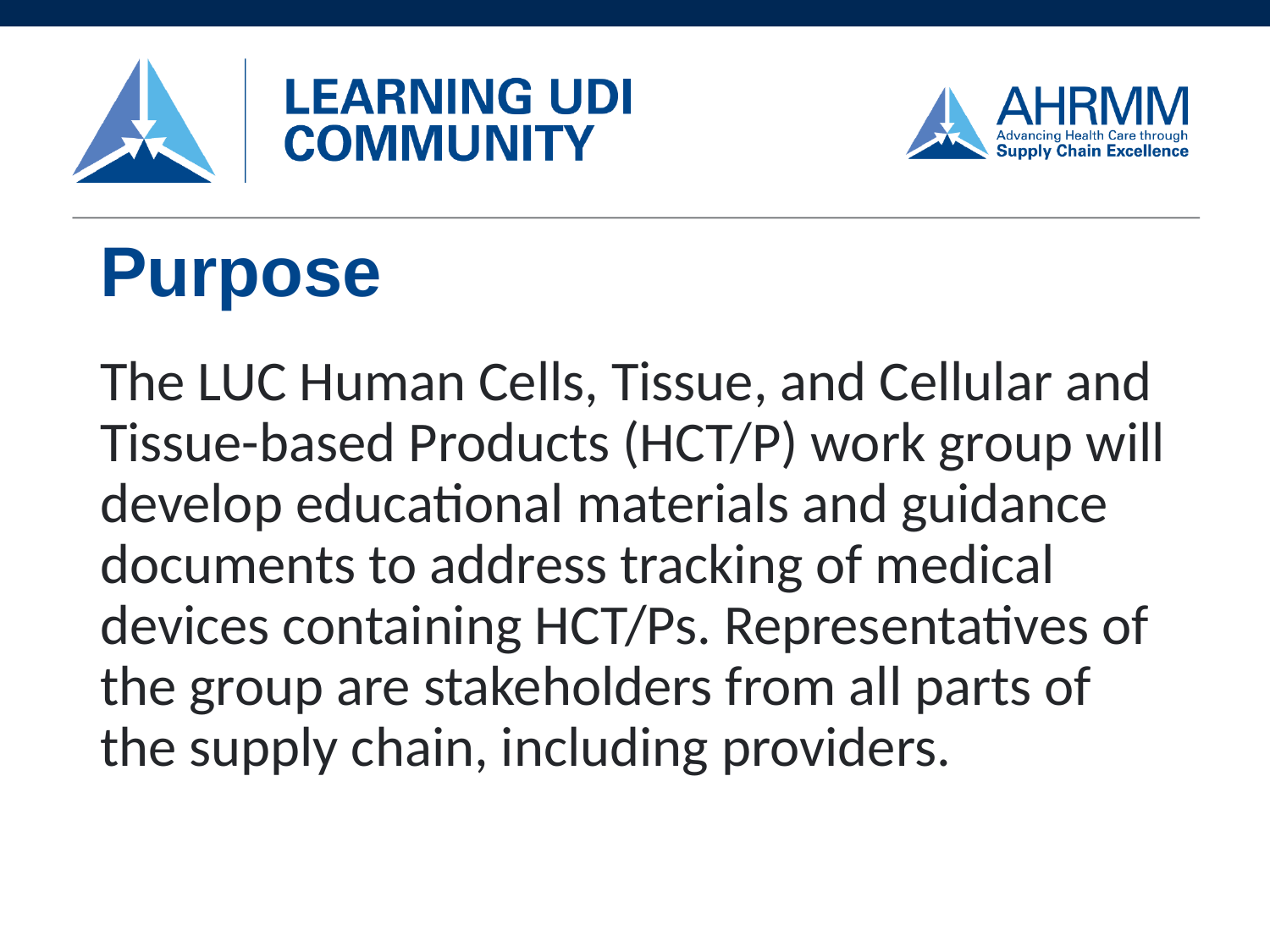

# Purpose
The LUC Human Cells, Tissue, and Cellular and Tissue-based Products (HCT/P) work group will develop educational materials and guidance documents to address tracking of medical devices containing HCT/Ps. Representatives of the group are stakeholders from all parts of the supply chain, including providers.